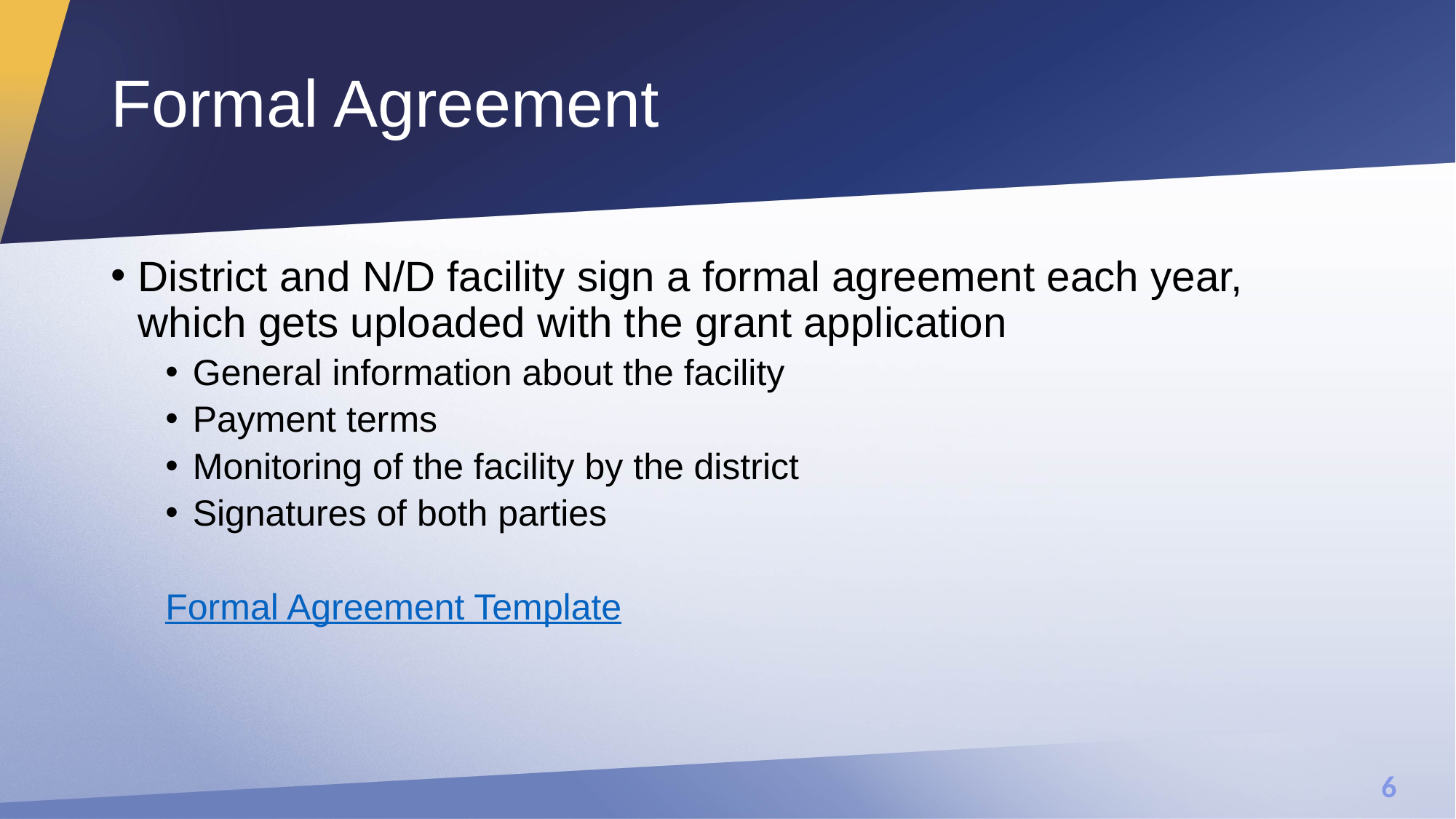

# Formal Agreement
District and N/D facility sign a formal agreement each year, which gets uploaded with the grant application
General information about the facility
Payment terms
Monitoring of the facility by the district
Signatures of both parties

Formal Agreement Template